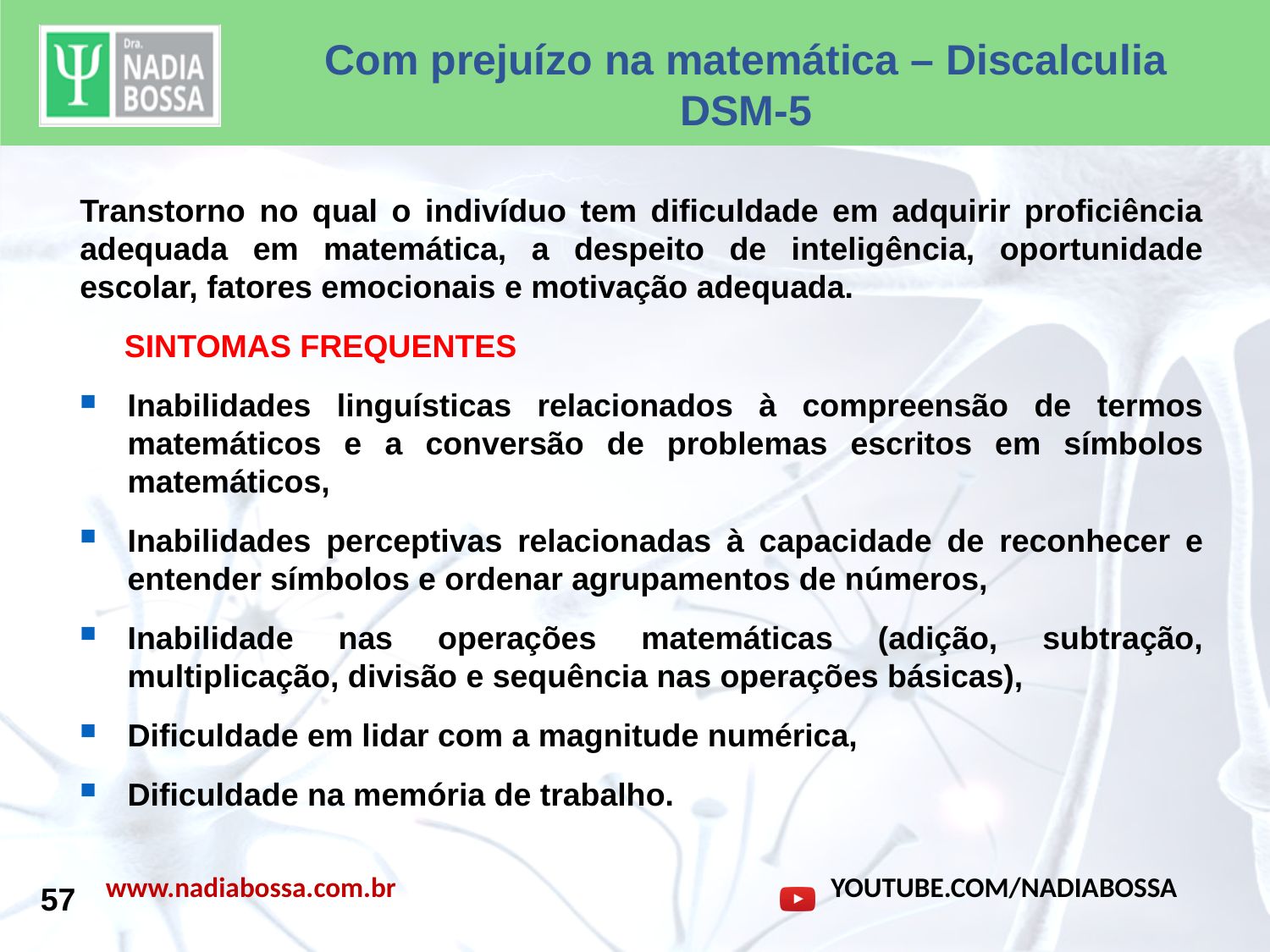

Com prejuízo na matemática – Discalculia
DSM-5
Transtorno no qual o indivíduo tem dificuldade em adquirir proficiência adequada em matemática, a despeito de inteligência, oportunidade escolar, fatores emocionais e motivação adequada.
     SINTOMAS FREQUENTES
Inabilidades linguísticas relacionados à compreensão de termos matemáticos e a conversão de problemas escritos em símbolos matemáticos,
Inabilidades perceptivas relacionadas à capacidade de reconhecer e entender símbolos e ordenar agrupamentos de números,
Inabilidade nas operações matemáticas (adição, subtração, multiplicação, divisão e sequência nas operações básicas),
Dificuldade em lidar com a magnitude numérica,
Dificuldade na memória de trabalho.
57